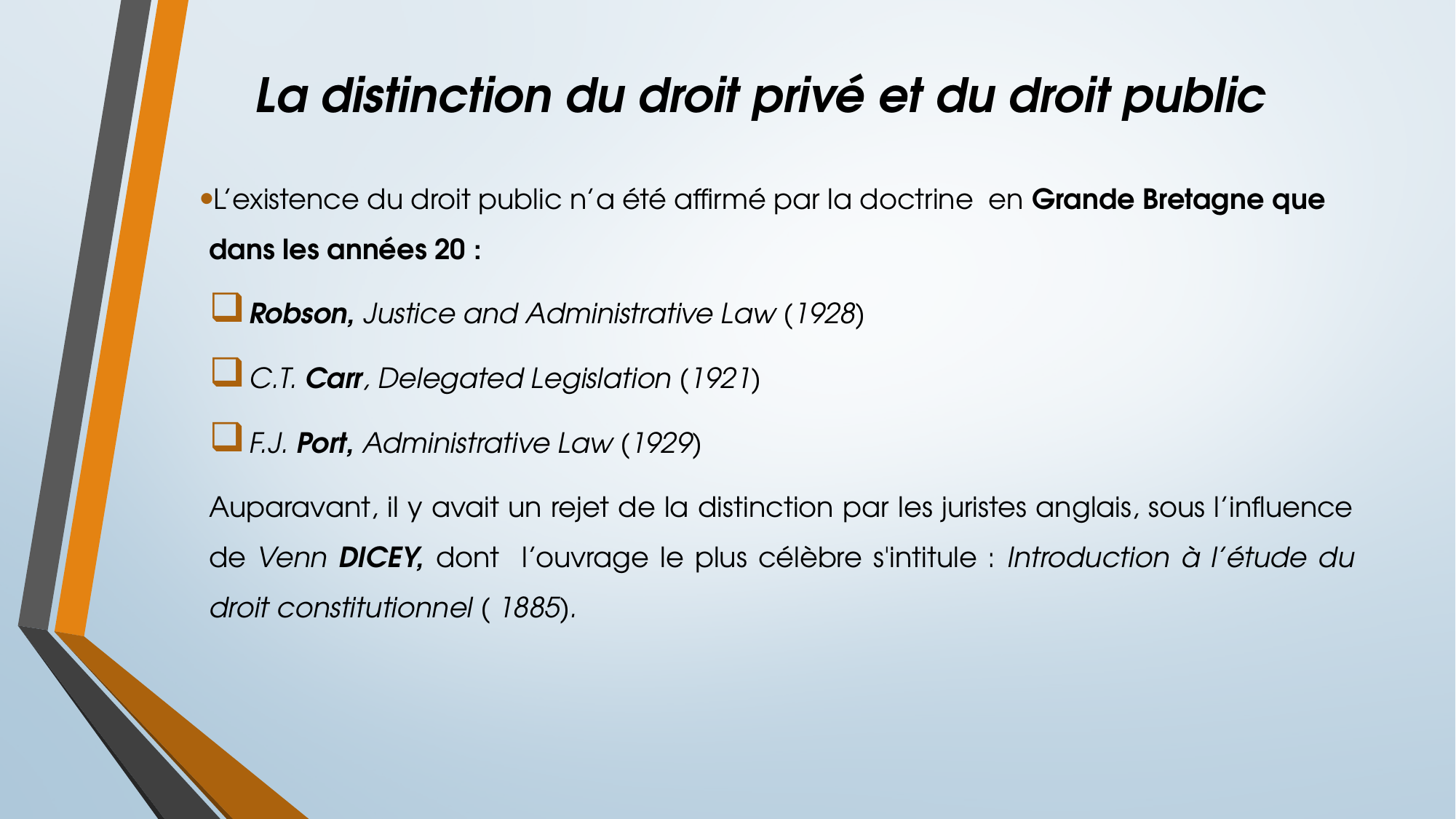

# La distinction du droit privé et du droit public
L’existence du droit public n’a été affirmé par la doctrine  en Grande Bretagne que dans les années 20 :
Robson, Justice and Administrative Law (1928)
C.T. Carr, Delegated Legislation (1921)
F.J. Port, Administrative Law (1929)
Auparavant, il y avait un rejet de la distinction par les juristes anglais, sous l’influence de Venn DICEY, dont  l’ouvrage le plus célèbre s'intitule : Introduction à l’étude du droit constitutionnel ( 1885).